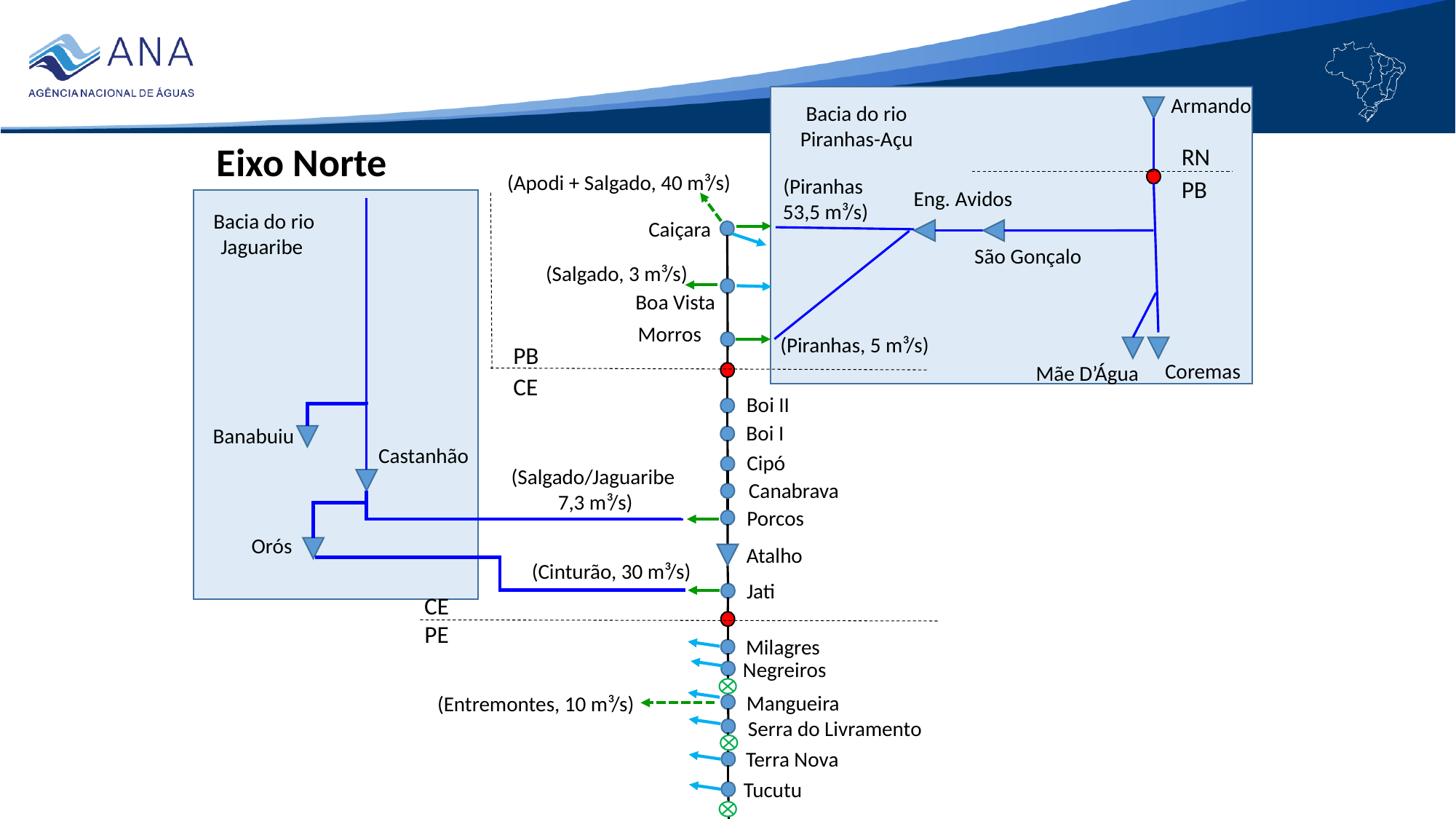

Armando
Bacia do rio Piranhas-Açu

Eixo Norte
RN
(Apodi + Salgado, 40 m³/s)
(Piranhas
 53,5 m³/s)
PB

Eng. Avidos

Bacia do rio Jaguaribe
Caiçara

São Gonçalo
(Salgado, 3 m³/s)

Boa Vista
Morros
(Piranhas, 5 m³/s)

PB

Coremas
Mãe D’Água

CE
Boi II

Boi I
Banabuiu

Castanhão
Cipó

(Salgado/Jaguaribe
 7,3 m³/s)

Canabrava

Porcos

Orós
Atalho

(Cinturão, 30 m³/s)
Jati

CE

PE
Milagres

Negreiros

Mangueira
(Entremontes, 10 m³/s)

Serra do Livramento

Terra Nova

Tucutu